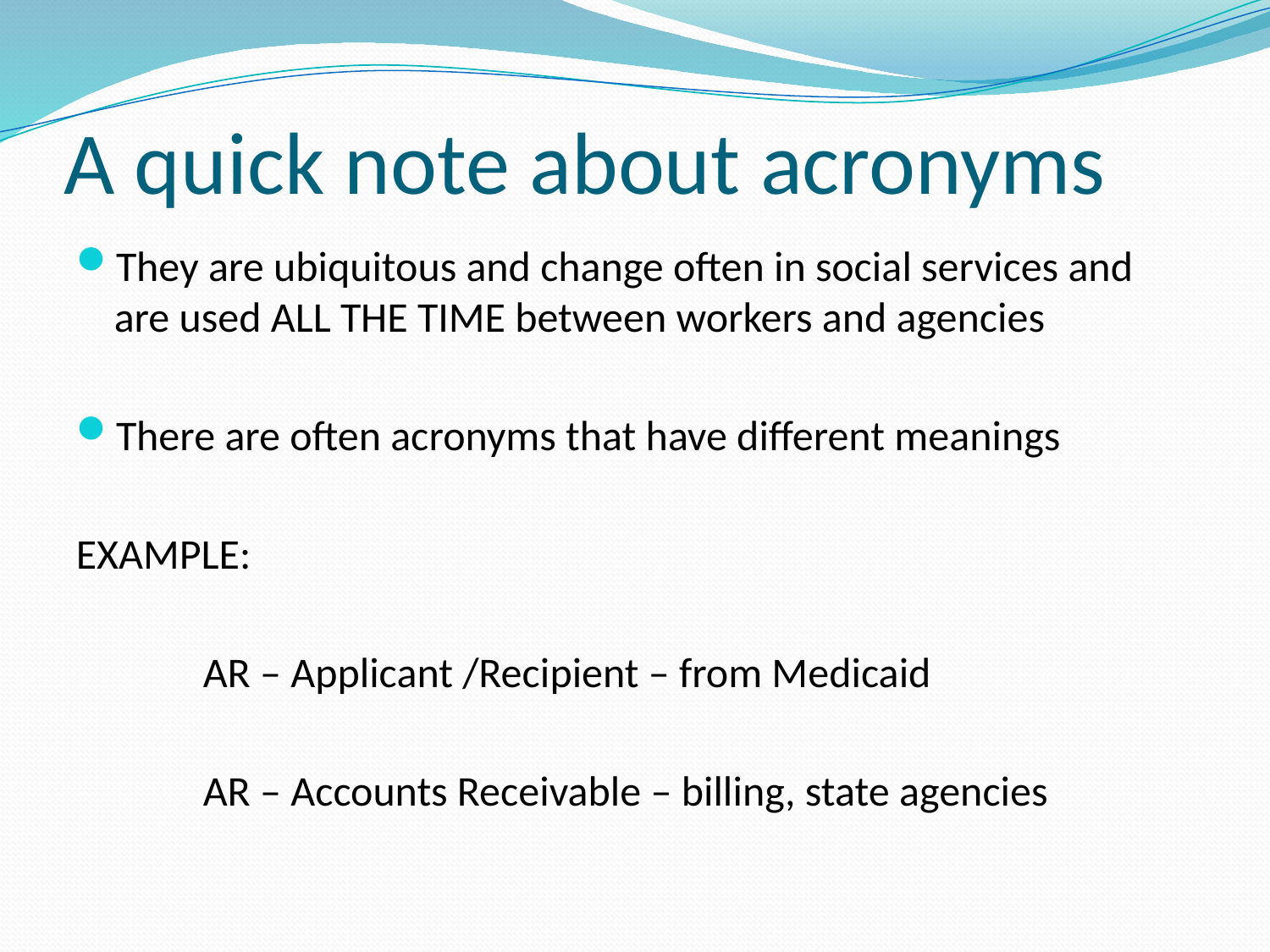

# A quick note about acronyms
They are ubiquitous and change often in social services and are used ALL THE TIME between workers and agencies

There are often acronyms that have different meanings

EXAMPLE:

	AR – Applicant /Recipient – from Medicaid

	AR – Accounts Receivable – billing, state agencies